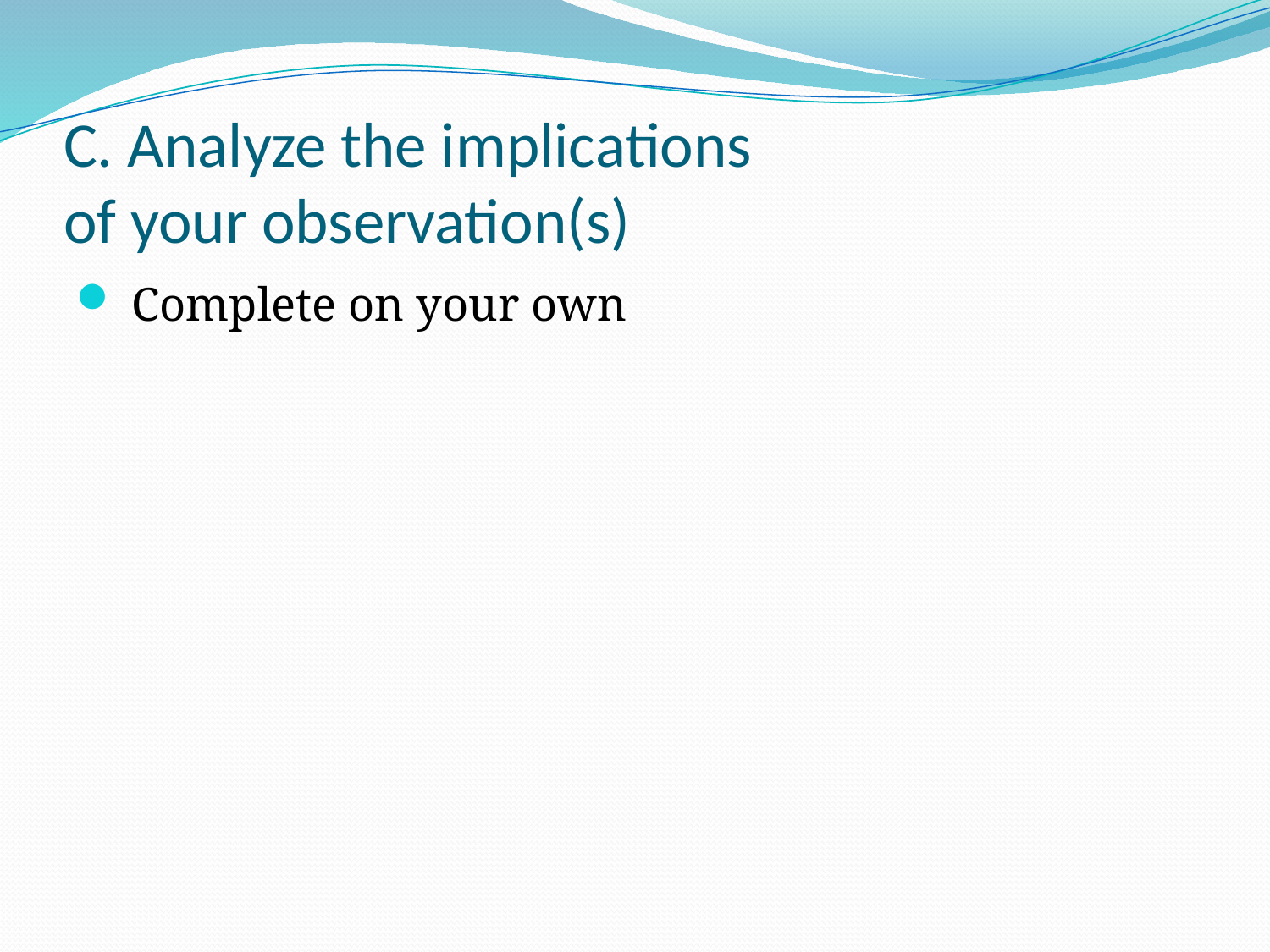

# C. Analyze the implications of your observation(s)
 Complete on your own